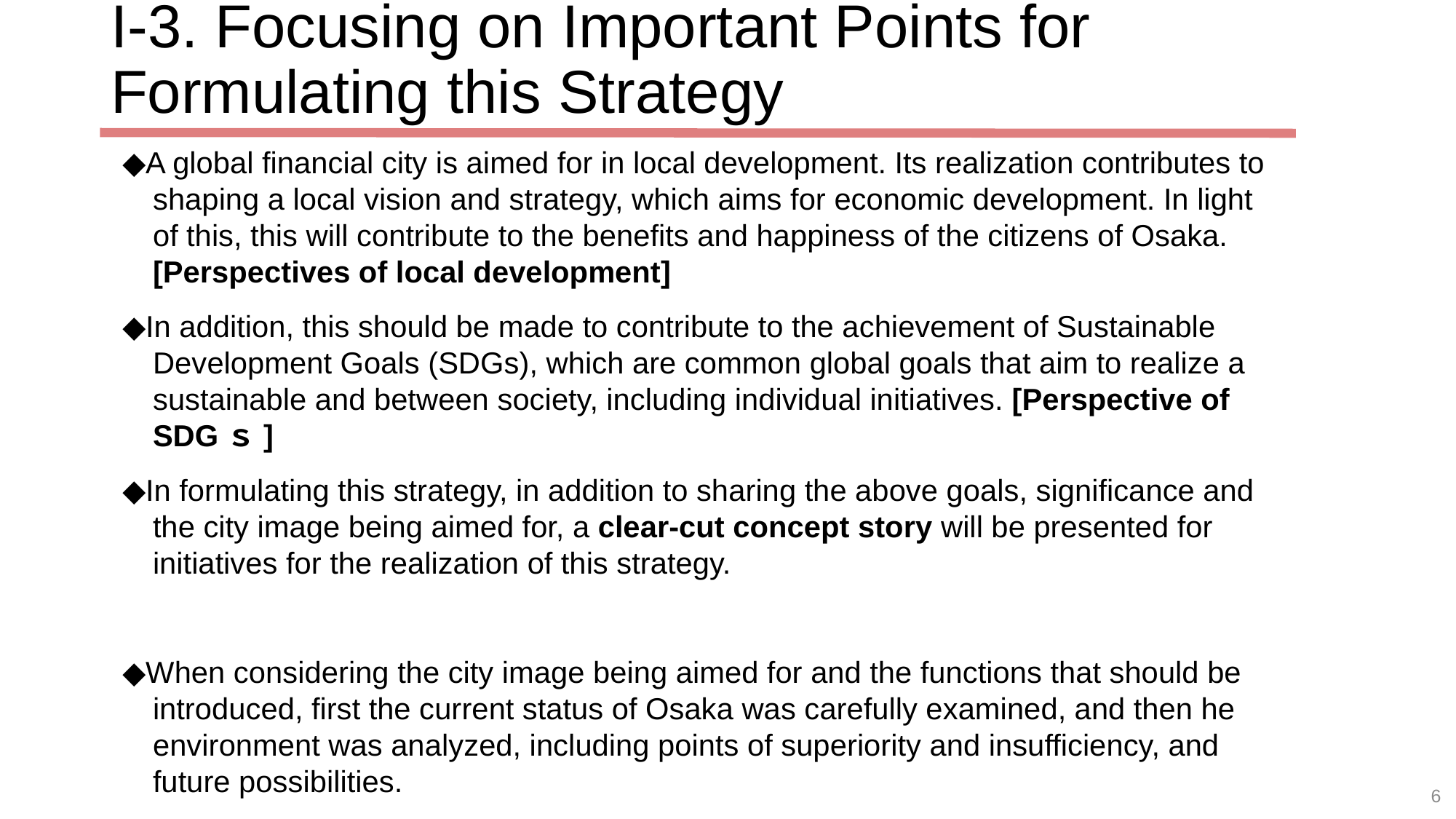

I-3. Focusing on Important Points for Formulating this Strategy

◆A global financial city is aimed for in local development. Its realization contributes to shaping a local vision and strategy, which aims for economic development. In light of this, this will contribute to the benefits and happiness of the citizens of Osaka. [Perspectives of local development]
◆In addition, this should be made to contribute to the achievement of Sustainable Development Goals (SDGs), which are common global goals that aim to realize a sustainable and between society, including individual initiatives. [Perspective of SDGｓ]
◆In formulating this strategy, in addition to sharing the above goals, significance and the city image being aimed for, a clear-cut concept story will be presented for initiatives for the realization of this strategy.

◆When considering the city image being aimed for and the functions that should be introduced, first the current status of Osaka was carefully examined, and then he environment was analyzed, including points of superiority and insufficiency, and future possibilities.
6